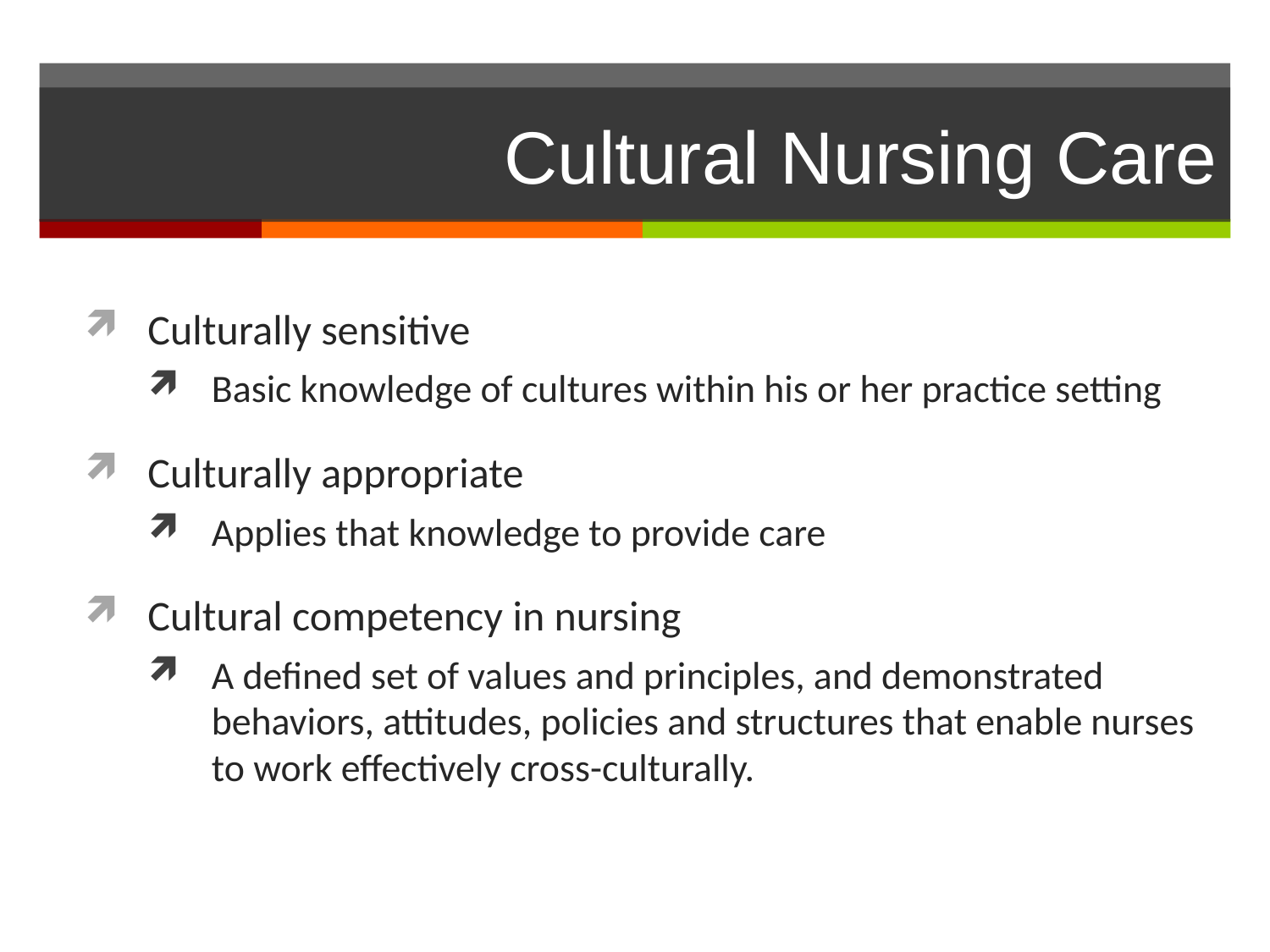

# Cultural Nursing Care
Culturally sensitive
Basic knowledge of cultures within his or her practice setting
Culturally appropriate
Applies that knowledge to provide care
Cultural competency in nursing
A defined set of values and principles, and demonstrated behaviors, attitudes, policies and structures that enable nurses to work effectively cross-culturally.